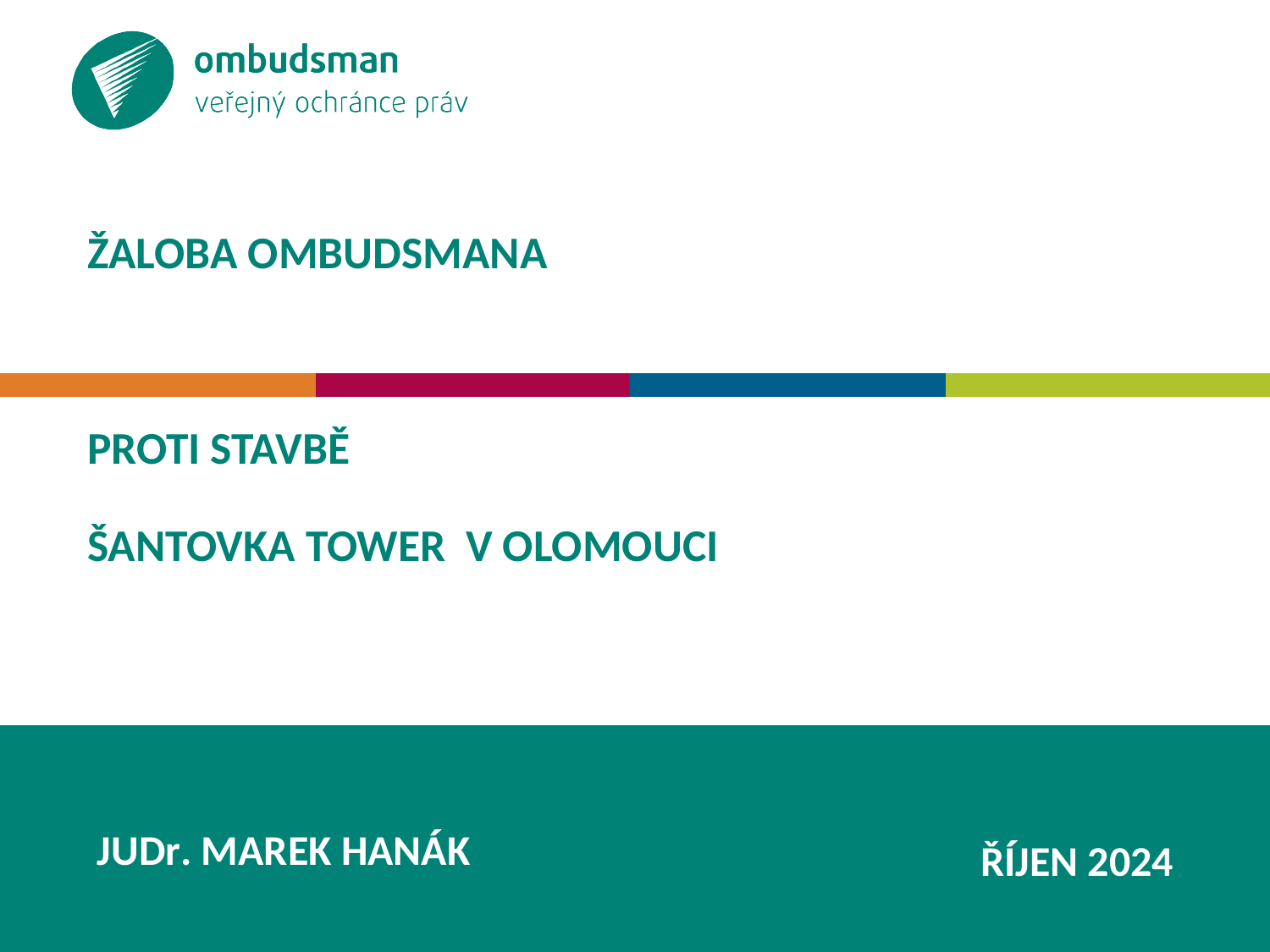

# Žaloba ombudsmana proti stavbě Šantovka Tower  v Olomouci

Judr. Marek hanák

Říjen 2024